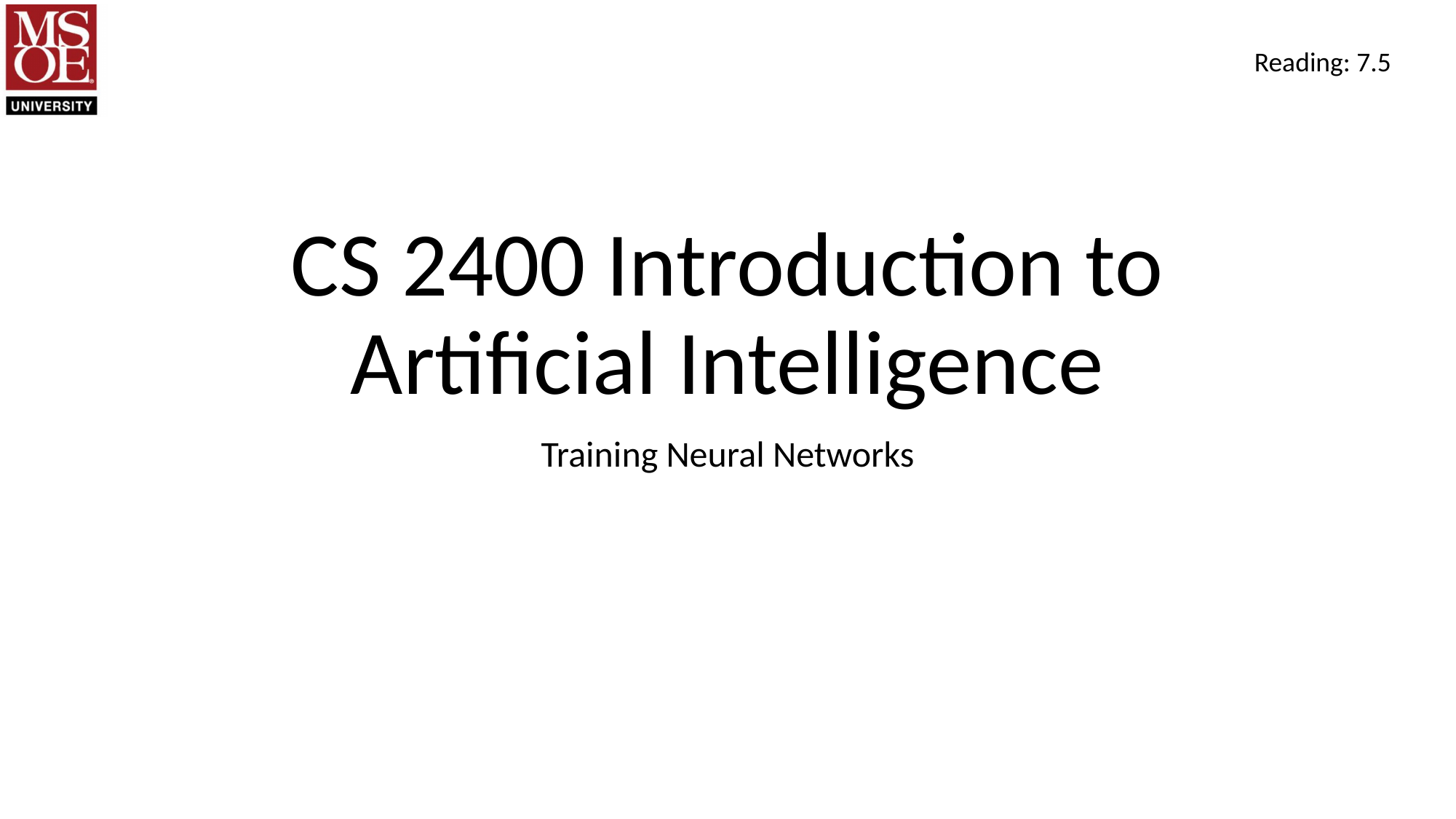

Reading: 7.5
# CS 2400 Introduction to Artificial Intelligence
Training Neural Networks